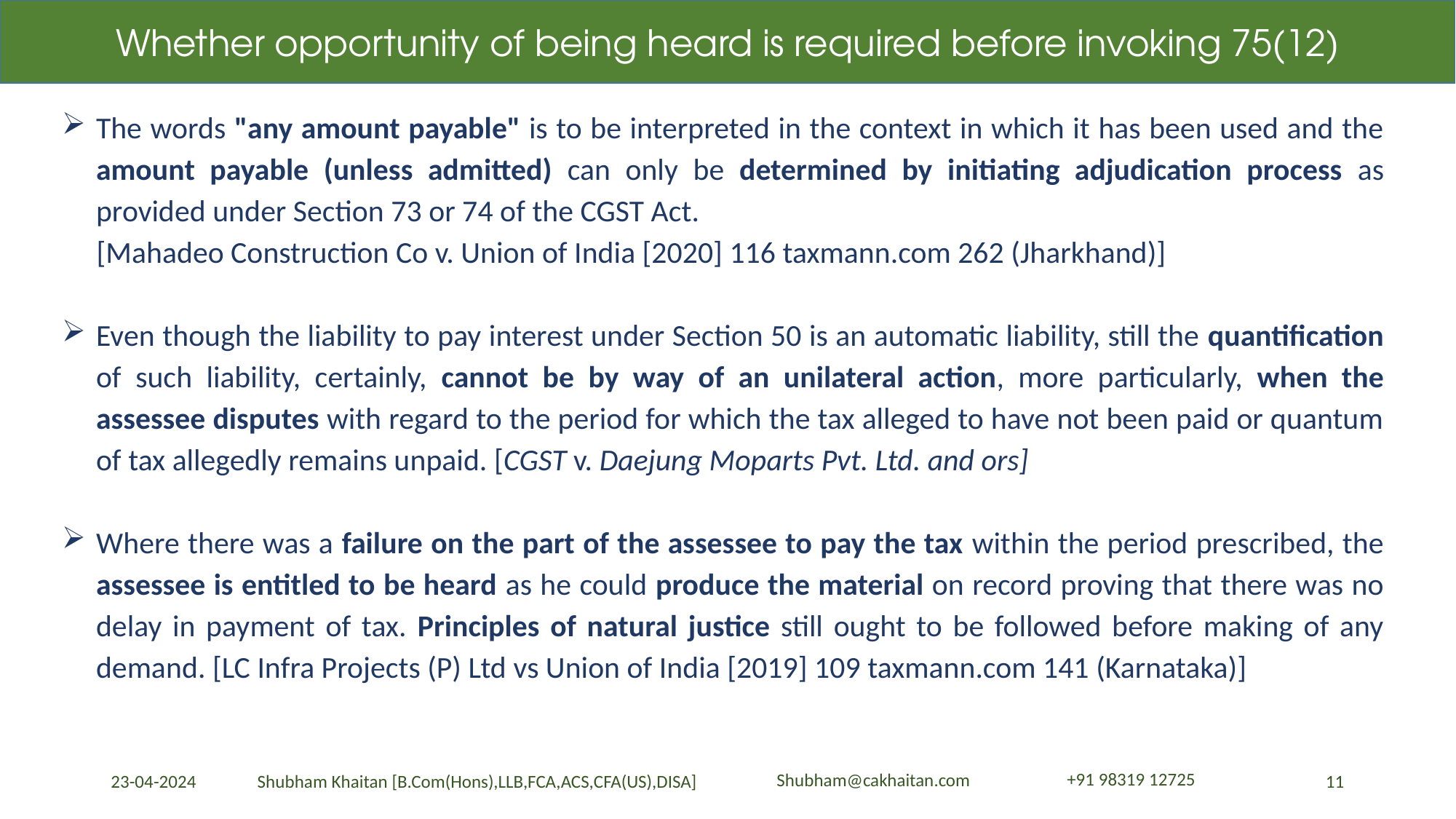

Whether opportunity of being heard is required before invoking 75(12)
The words "any amount payable" is to be interpreted in the context in which it has been used and the amount payable (unless admitted) can only be determined by initiating adjudication process as provided under Section 73 or 74 of the CGST Act.
[Mahadeo Construction Co v. Union of India [2020] 116 taxmann.com 262 (Jharkhand)]

Even though the liability to pay interest under Section 50 is an automatic liability, still the quantification of such liability, certainly, cannot be by way of an unilateral action, more particularly, when the assessee disputes with regard to the period for which the tax alleged to have not been paid or quantum of tax allegedly remains unpaid. [CGST v. Daejung Moparts Pvt. Ltd. and ors]

Where there was a failure on the part of the assessee to pay the tax within the period prescribed, the assessee is entitled to be heard as he could produce the material on record proving that there was no delay in payment of tax. Principles of natural justice still ought to be followed before making of any demand. [LC Infra Projects (P) Ltd vs Union of India [2019] 109 taxmann.com 141 (Karnataka)]

23-04-2024
11
Shubham Khaitan [B.Com(Hons),LLB,FCA,ACS,CFA(US),DISA]
+91 98319 12725
Shubham@cakhaitan.com